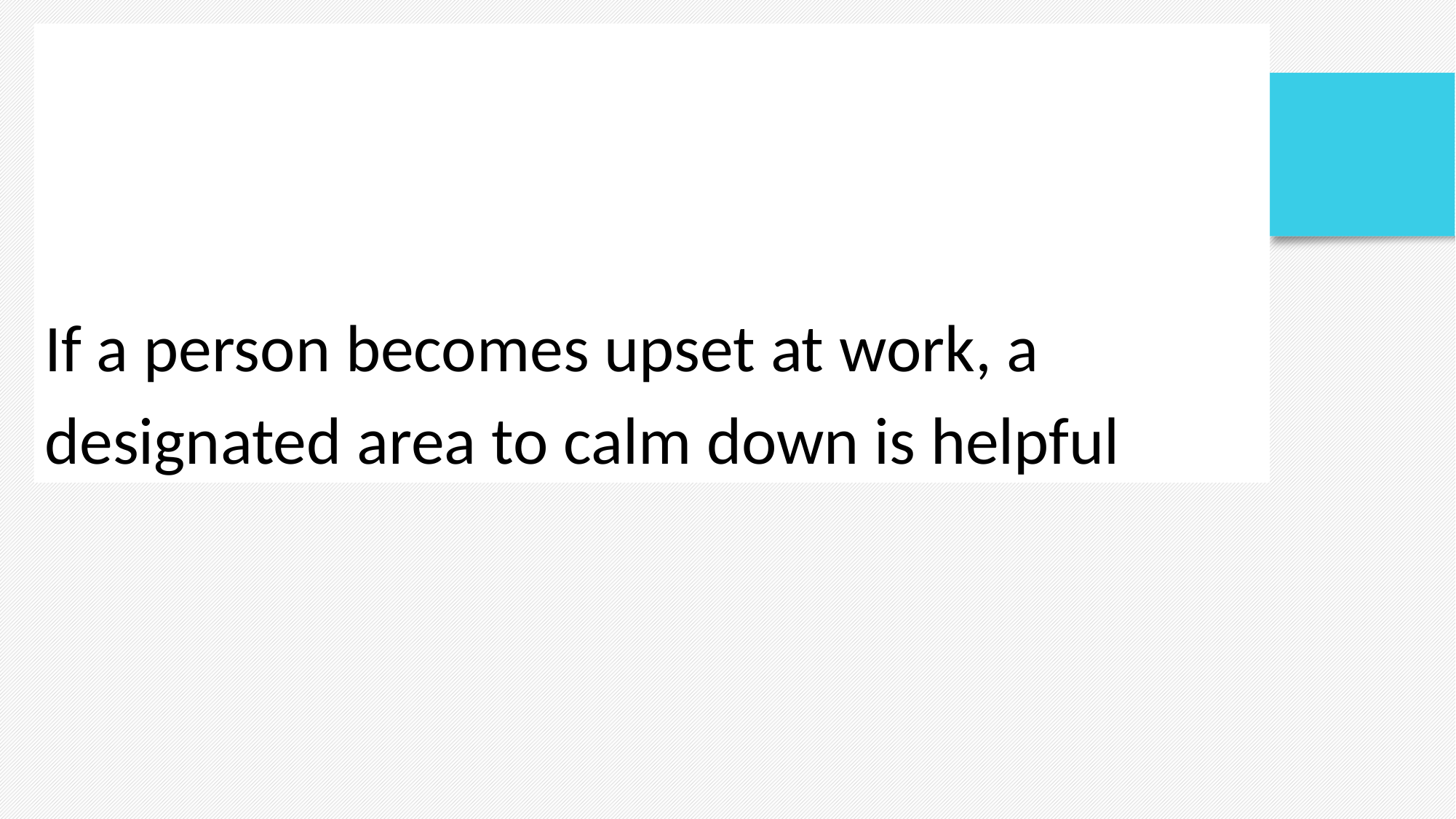

If a person becomes upset at work, a designated area to calm down is helpful